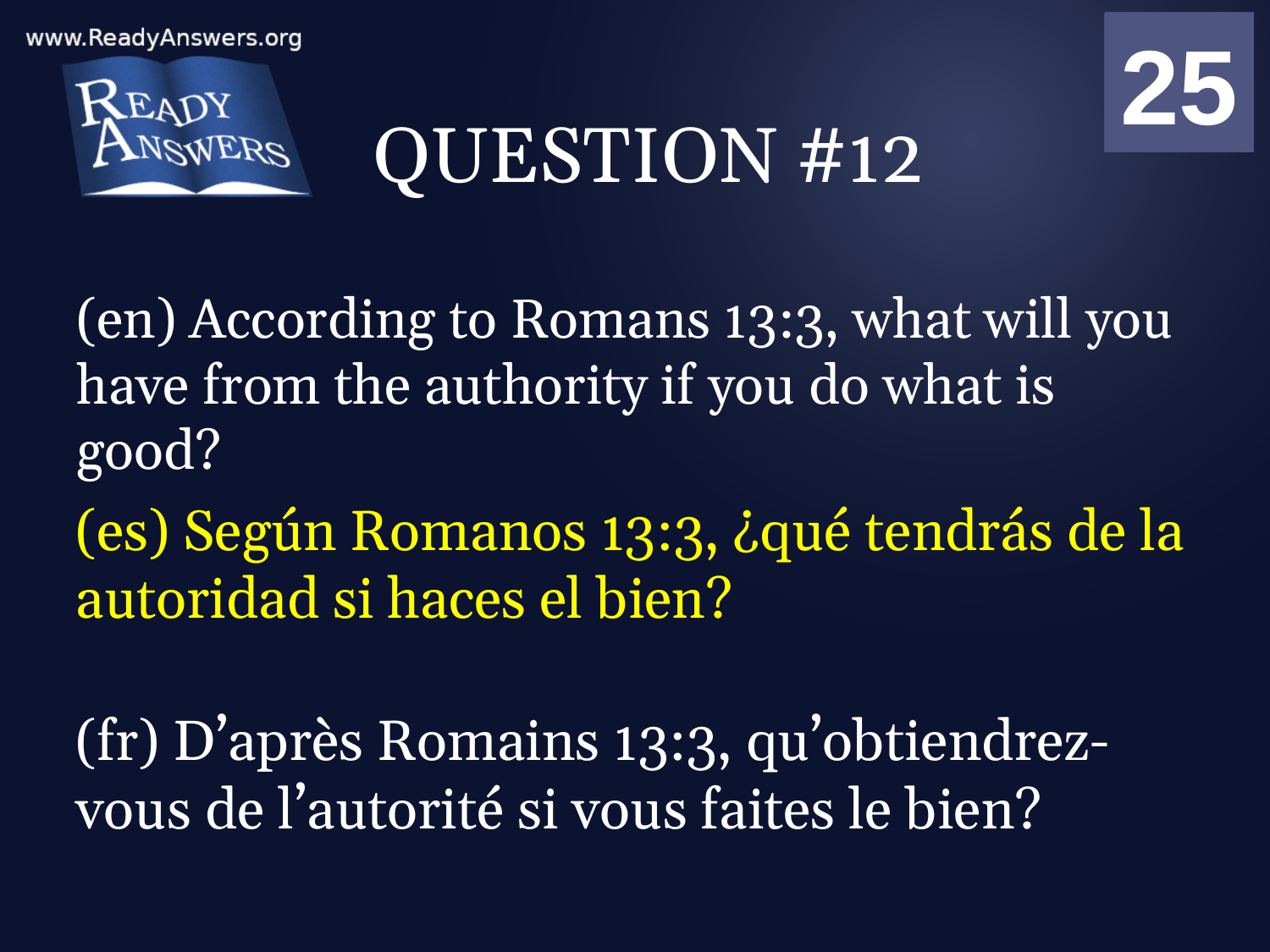

01
02
03
04
05
06
07
08
09
10
11
12
13
14
15
16
17
18
19
20
21
22
23
24
25
00
# QUESTION #12
(en) According to Romans 13:3, what will you have from the authority if you do what is good?
(es) Según Romanos 13:3, ¿qué tendrás de la autoridad si haces el bien?
(fr) D’après Romains 13:3, qu’obtiendrez-vous de l’autorité si vous faites le bien?